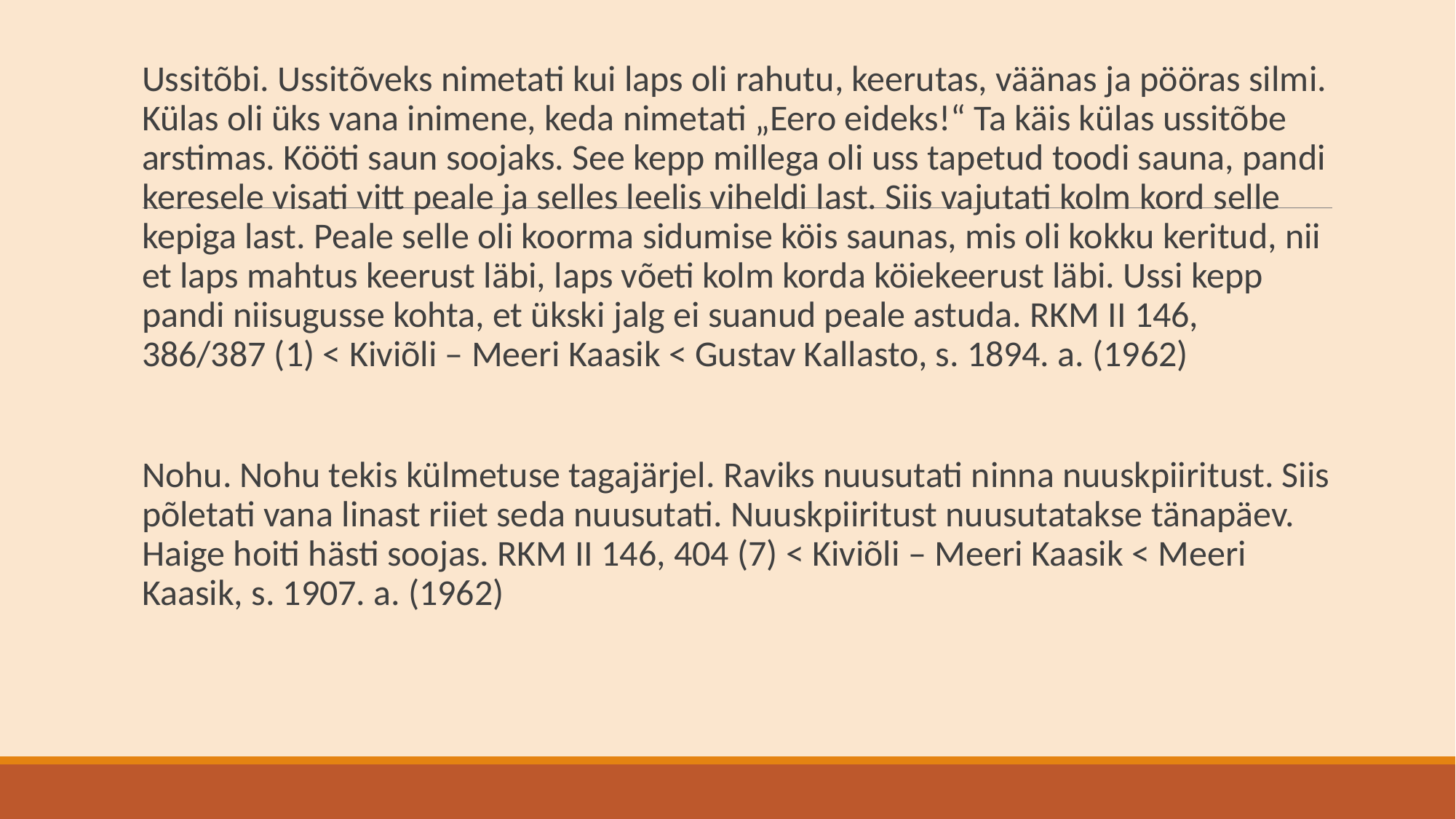

#
Ussitõbi. Ussitõveks nimetati kui laps oli rahutu, keerutas, väänas ja pööras silmi. Külas oli üks vana inimene, keda nimetati „Eero eideks!“ Ta käis külas ussitõbe arstimas. Kööti saun soojaks. See kepp millega oli uss tapetud toodi sauna, pandi keresele visati vitt peale ja selles leelis viheldi last. Siis vajutati kolm kord selle kepiga last. Peale selle oli koorma sidumise köis saunas, mis oli kokku keritud, nii et laps mahtus keerust läbi, laps võeti kolm korda köiekeerust läbi. Ussi kepp pandi niisugusse kohta, et ükski jalg ei suanud peale astuda. RKM II 146, 386/387 (1) < Kiviõli – Meeri Kaasik < Gustav Kallasto, s. 1894. a. (1962)

Nohu. Nohu tekis külmetuse tagajärjel. Raviks nuusutati ninna nuuskpiiritust. Siis põletati vana linast riiet seda nuusutati. Nuuskpiiritust nuusutatakse tänapäev. Haige hoiti hästi soojas. RKM II 146, 404 (7) < Kiviõli – Meeri Kaasik < Meeri Kaasik, s. 1907. a. (1962)